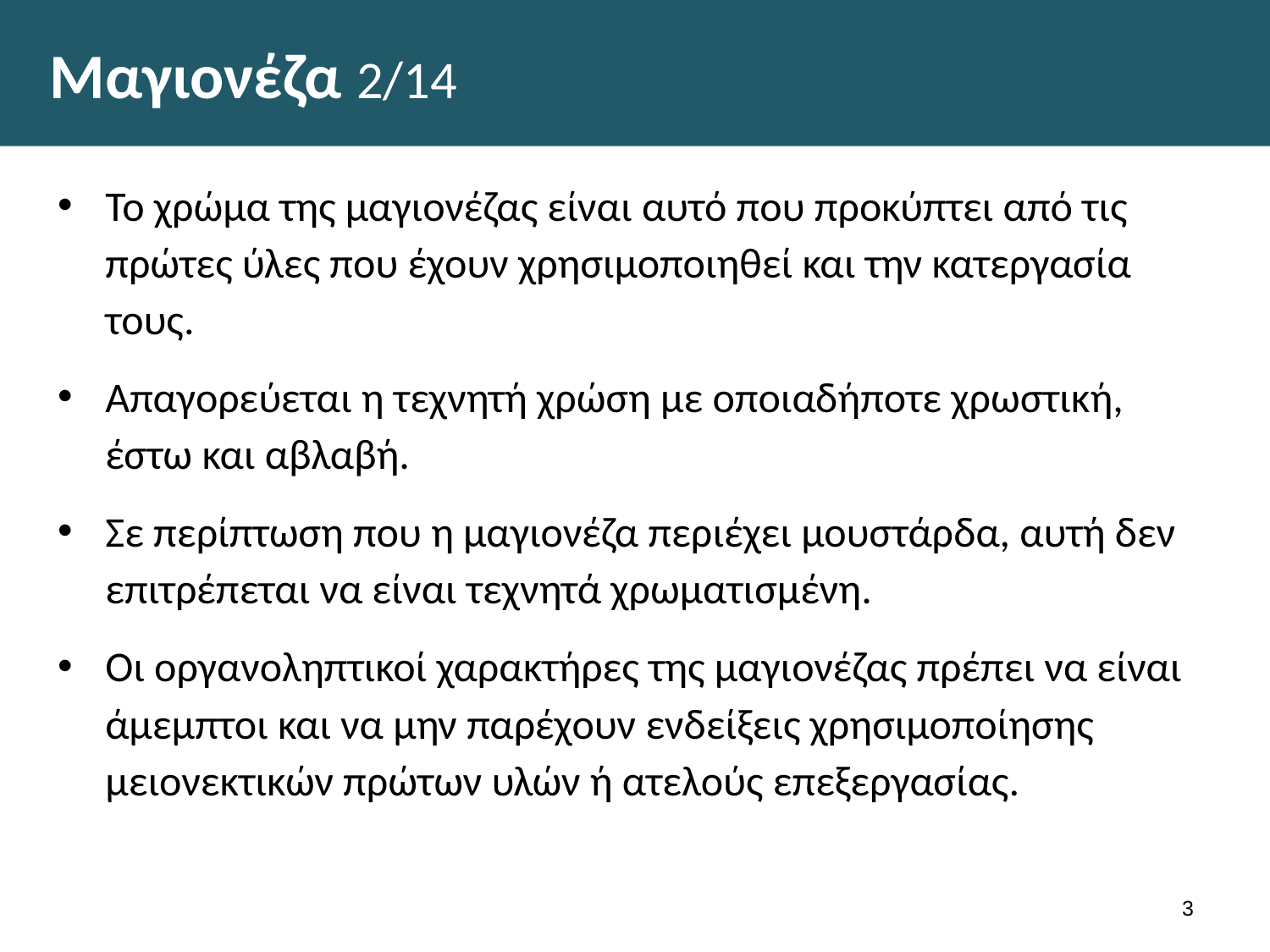

# Μαγιονέζα 2/14
Το χρώμα της μαγιονέζας είναι αυτό που προκύπτει από τις πρώτες ύλες που έχουν χρησιμοποιηθεί και την κατεργασία τους.
Απαγορεύεται η τεχνητή χρώση με οποιαδήποτε χρωστική, έστω και αβλαβή.
Σε περίπτωση που η μαγιονέζα περιέχει μουστάρδα, αυτή δεν επιτρέπεται να είναι τεχνητά χρωματισμένη.
Οι οργανοληπτικοί χαρακτήρες της μαγιονέζας πρέπει να είναι άμεμπτοι και να μην παρέχουν ενδείξεις χρησιμοποίησης μειονεκτικών πρώτων υλών ή ατελούς επεξεργασίας.
3